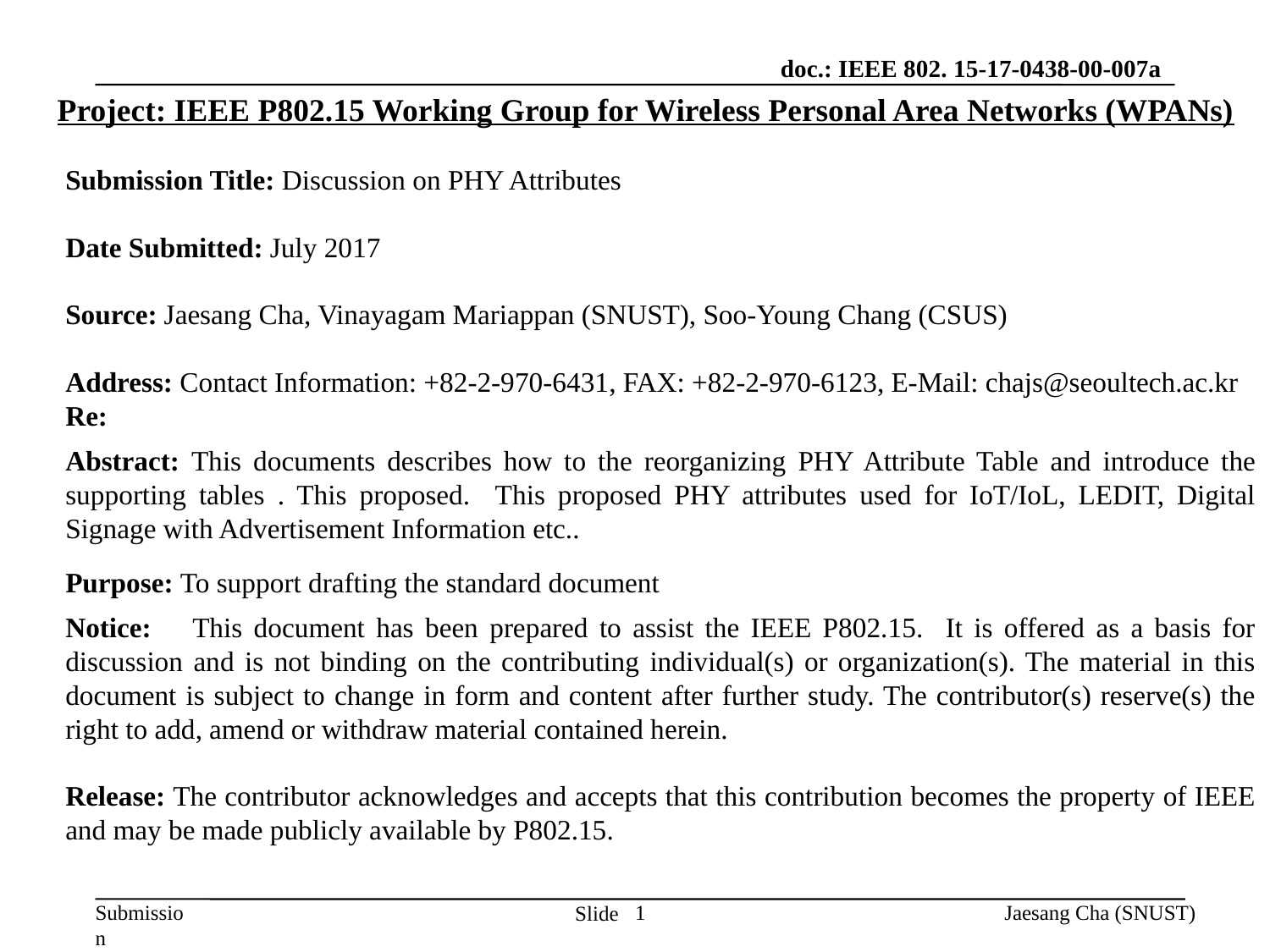

Project: IEEE P802.15 Working Group for Wireless Personal Area Networks (WPANs)

Submission Title: Discussion on PHY Attributes

Date Submitted: July 2017

Source: Jaesang Cha, Vinayagam Mariappan (SNUST), Soo-Young Chang (CSUS)

Address: Contact Information: +82-2-970-6431, FAX: +82-2-970-6123, E-Mail: chajs@seoultech.ac.kr Re:
Abstract: This documents describes how to the reorganizing PHY Attribute Table and introduce the supporting tables . This proposed.  This proposed PHY attributes used for IoT/IoL, LEDIT, Digital Signage with Advertisement Information etc..
Purpose: To support drafting the standard document
Notice:	This document has been prepared to assist the IEEE P802.15.  It is offered as a basis for discussion and is not binding on the contributing individual(s) or organization(s). The material in this document is subject to change in form and content after further study. The contributor(s) reserve(s) the right to add, amend or withdraw material contained herein.

Release: The contributor acknowledges and accepts that this contribution becomes the property of IEEE and may be made publicly available by P802.15.
1
Jaesang Cha (SNUST)